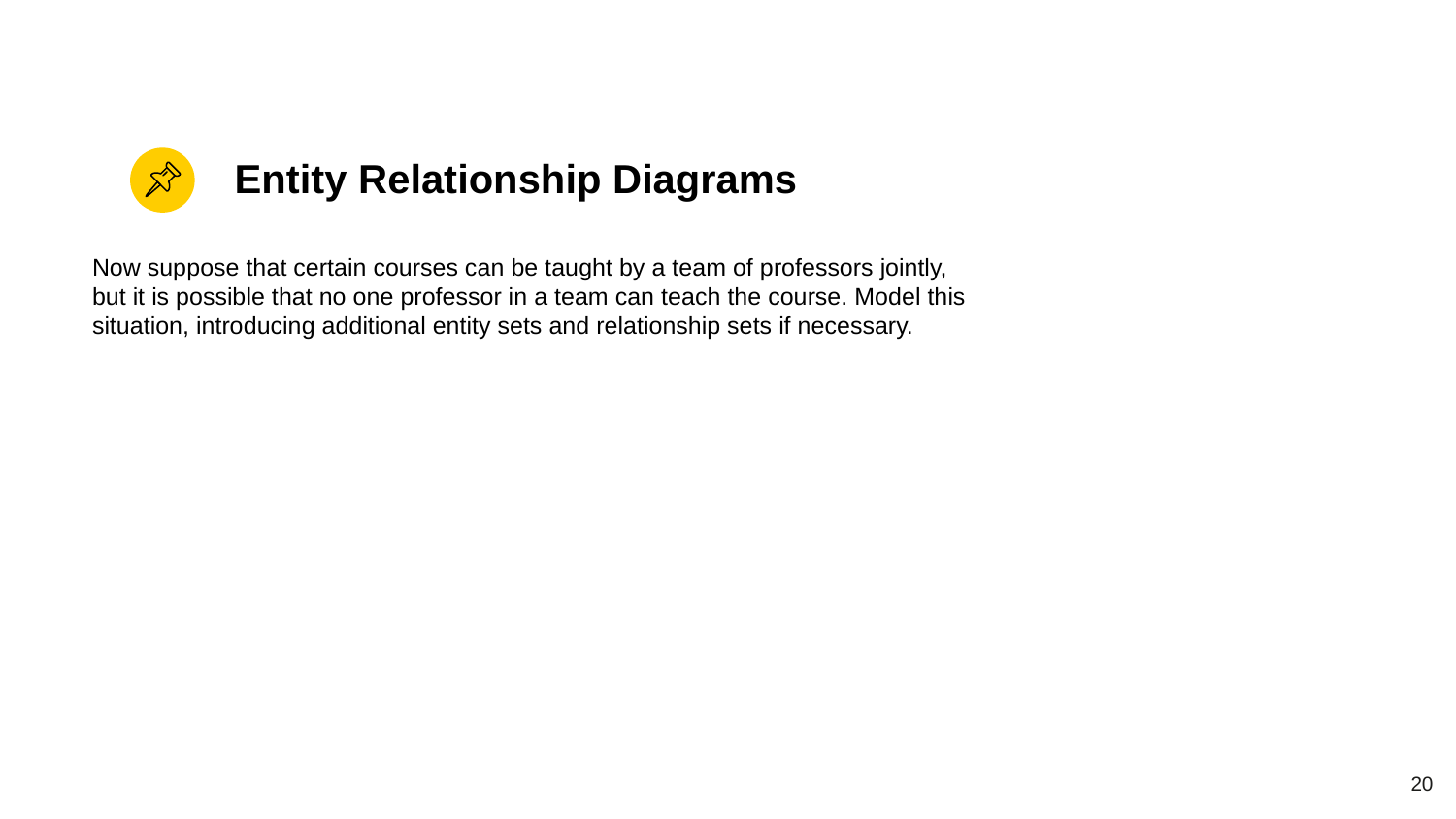

# Entity Relationship Diagrams

Now suppose that certain courses can be taught by a team of professors jointly,
but it is possible that no one professor in a team can teach the course. Model this
situation, introducing additional entity sets and relationship sets if necessary.
20